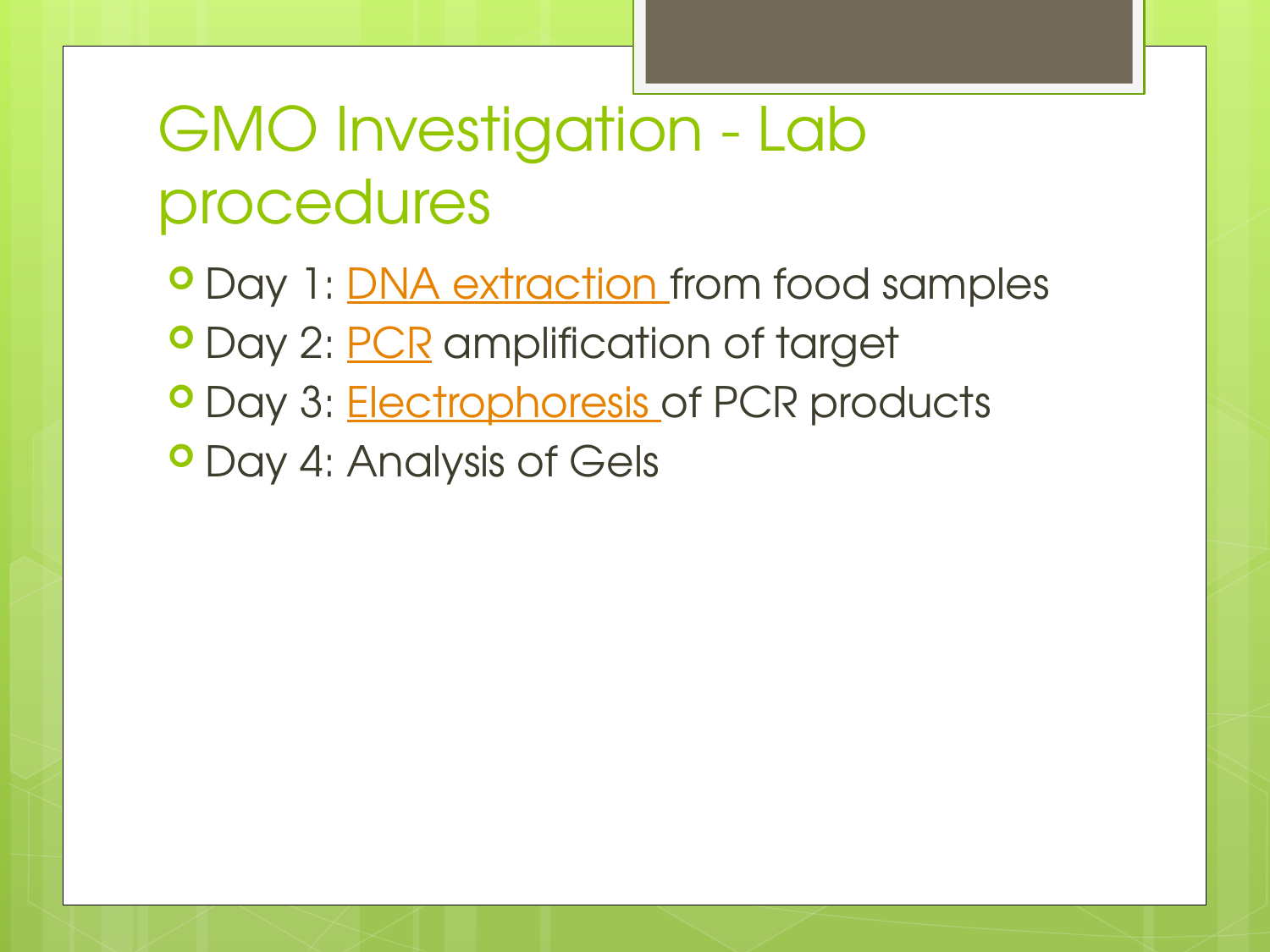

# GMO Investigation - Lab procedures
Day 1: DNA extraction from food samples
Day 2: PCR amplification of target
Day 3: Electrophoresis of PCR products
Day 4: Analysis of Gels